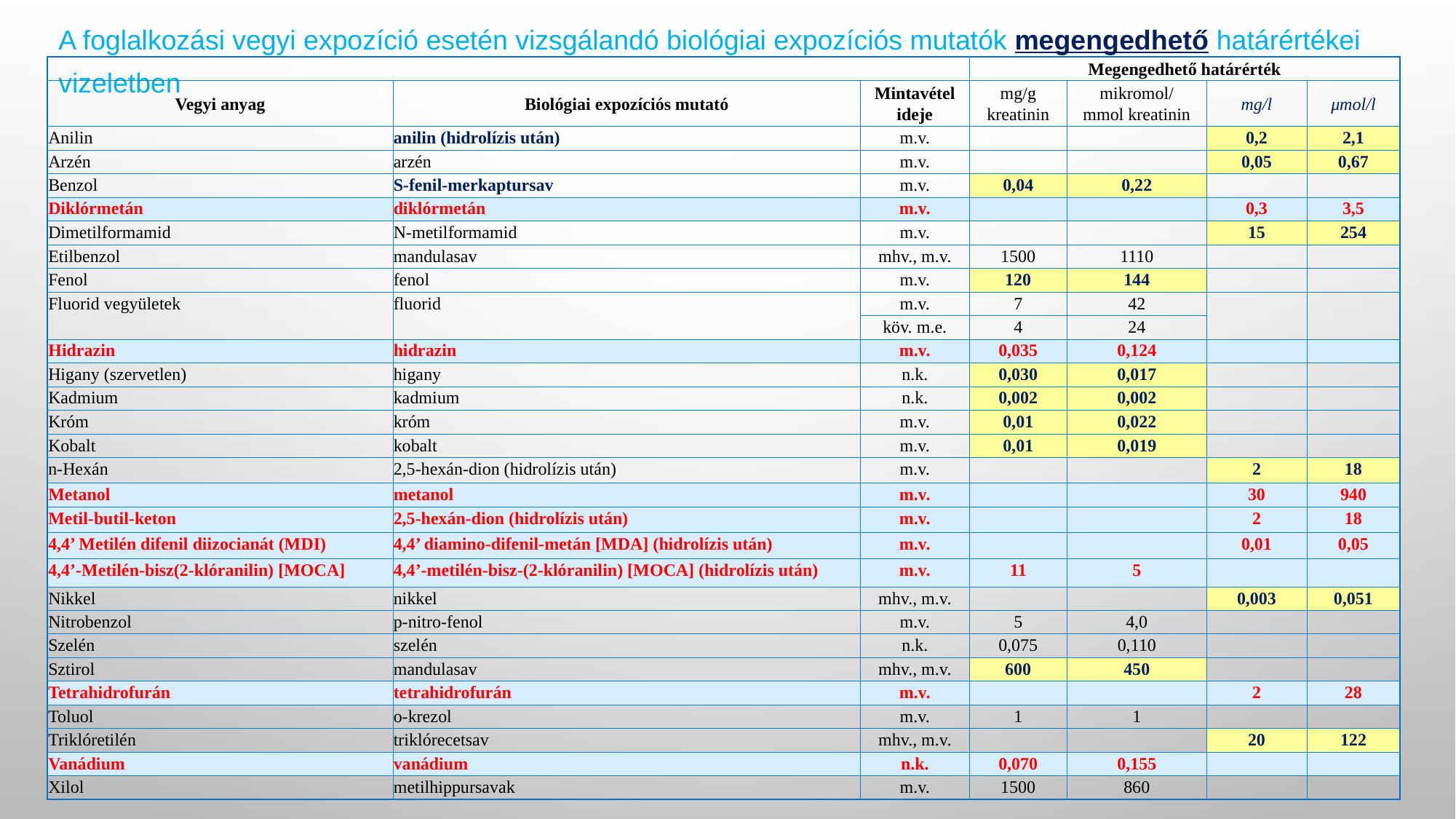

A foglalkozási vegyi expozíció esetén vizsgálandó biológiai expozíciós mutatók megengedhető határértékei vizeletben
|  |  |  | Megengedhető határérték |  |  |  |
| --- | --- | --- | --- | --- | --- | --- |
| Vegyi anyag | Biológiai expozíciós mutató | Mintavétel ideje | mg/g kreatinin | mikromol/ mmol kreatinin | mg/l | μmol/l |
| Anilin | anilin (hidrolízis után) | m.v. |  |  | 0,2 | 2,1 |
| Arzén | arzén | m.v. |  |  | 0,05 | 0,67 |
| Benzol | S-fenil-merkaptursav | m.v. | 0,04 | 0,22 |  |  |
| Diklórmetán | diklórmetán | m.v. |  |  | 0,3 | 3,5 |
| Dimetilformamid | N-metilformamid | m.v. |  |  | 15 | 254 |
| Etilbenzol | mandulasav | mhv., m.v. | 1500 | 1110 |  |  |
| Fenol | fenol | m.v. | 120 | 144 |  |  |
| Fluorid vegyületek | fluorid | m.v. | 7 | 42 |  |  |
|  |  | köv. m.e. | 4 | 24 |  |  |
| Hidrazin | hidrazin | m.v. | 0,035 | 0,124 |  |  |
| Higany (szervetlen) | higany | n.k. | 0,030 | 0,017 |  |  |
| Kadmium | kadmium | n.k. | 0,002 | 0,002 |  |  |
| Króm | króm | m.v. | 0,01 | 0,022 |  |  |
| Kobalt | kobalt | m.v. | 0,01 | 0,019 |  |  |
| n-Hexán | 2,5-hexán-dion (hidrolízis után) | m.v. |  |  | 2 | 18 |
| Metanol | metanol | m.v. |  |  | 30 | 940 |
| Metil-butil-keton | 2,5-hexán-dion (hidrolízis után) | m.v. |  |  | 2 | 18 |
| 4,4’ Metilén difenil diizocianát (MDI) | 4,4’ diamino-difenil-metán [MDA] (hidrolízis után) | m.v. |  |  | 0,01 | 0,05 |
| 4,4’-Metilén-bisz(2-klóranilin) [MOCA] | 4,4’-metilén-bisz-(2-klóranilin) [MOCA] (hidrolízis után) | m.v. | 11 | 5 |  |  |
| Nikkel | nikkel | mhv., m.v. |  |  | 0,003 | 0,051 |
| Nitrobenzol | p-nitro-fenol | m.v. | 5 | 4,0 |  |  |
| Szelén | szelén | n.k. | 0,075 | 0,110 |  |  |
| Sztirol | mandulasav | mhv., m.v. | 600 | 450 |  |  |
| Tetrahidrofurán | tetrahidrofurán | m.v. |  |  | 2 | 28 |
| Toluol | o-krezol | m.v. | 1 | 1 |  |  |
| Triklóretilén | triklórecetsav | mhv., m.v. |  |  | 20 | 122 |
| Vanádium | vanádium | n.k. | 0,070 | 0,155 |  |  |
| Xilol | metilhippursavak | m.v. | 1500 | 860 |  |  |